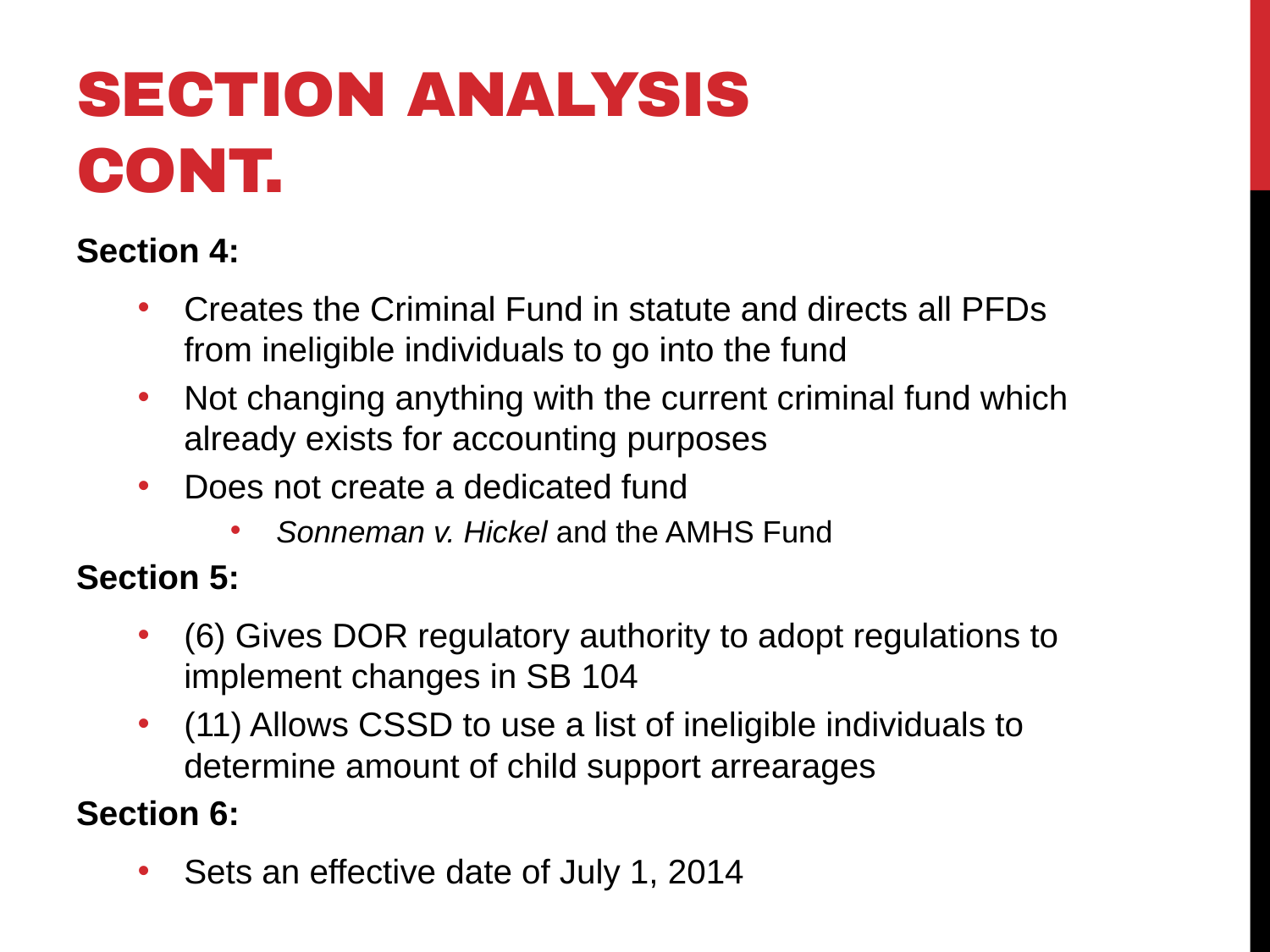

# Section Analysis Cont.
Section 4:
Creates the Criminal Fund in statute and directs all PFDs from ineligible individuals to go into the fund
Not changing anything with the current criminal fund which already exists for accounting purposes
Does not create a dedicated fund
Sonneman v. Hickel and the AMHS Fund
Section 5:
(6) Gives DOR regulatory authority to adopt regulations to implement changes in SB 104
(11) Allows CSSD to use a list of ineligible individuals to determine amount of child support arrearages
Section 6:
Sets an effective date of July 1, 2014